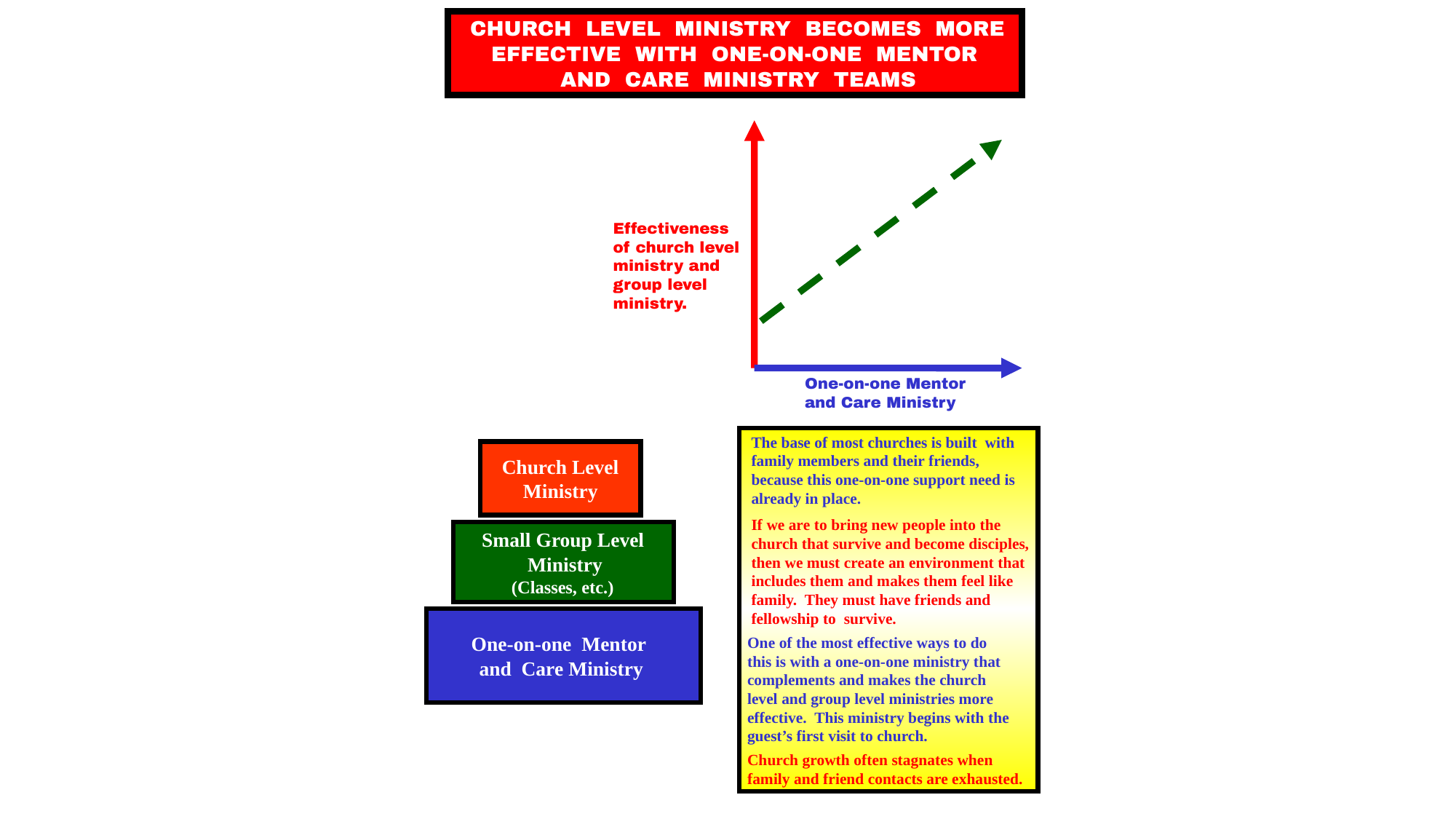

CHURCH  LEVEL  MINISTRY  BECOMES  MORE EFFECTIVE  WITH  ONE-ON-ONE  MENTOR
 AND  CARE  MINISTRY  TEAMS

Effectiveness
of church level
ministry and
group level
ministry.

One-on-one Mentor
and Care Ministry
 The base of most churches is built  with
 family members and their friends,
 because this one-on-one support need is
 already in place.

 If we are to bring new people into the
 church that survive and become disciples,
 then we must create an environment that
 includes them and makes them feel like
 family.  They must have friends and
 fellowship to  survive.

One of the most effective ways to do
this is with a one-on-one ministry that
complements and makes the church
level and group level ministries more
effective.  This ministry begins with the
guest’s first visit to church.

Church growth often stagnates when
family and friend contacts are exhausted.
Church Level
Ministry
    Small Group Level
             Ministry
           (Classes, etc.)
One-on-one  Mentor
and  Care Ministry